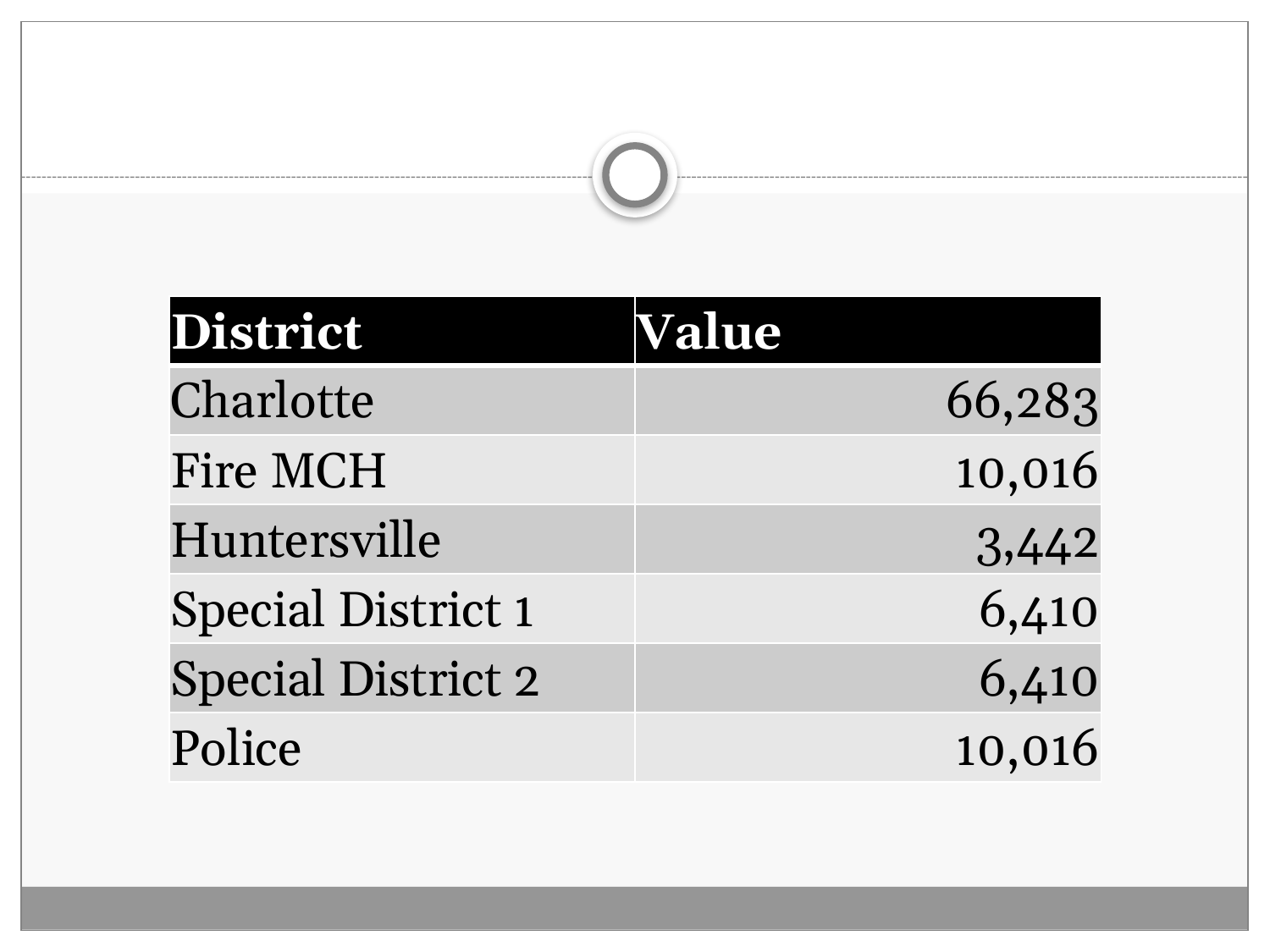

#
| District | Value |
| --- | --- |
| Charlotte | 66,283 |
| Fire MCH | 10,016 |
| Huntersville | 3,442 |
| Special District 1 | 6,410 |
| Special District 2 | 6,410 |
| Police | 10,016 |